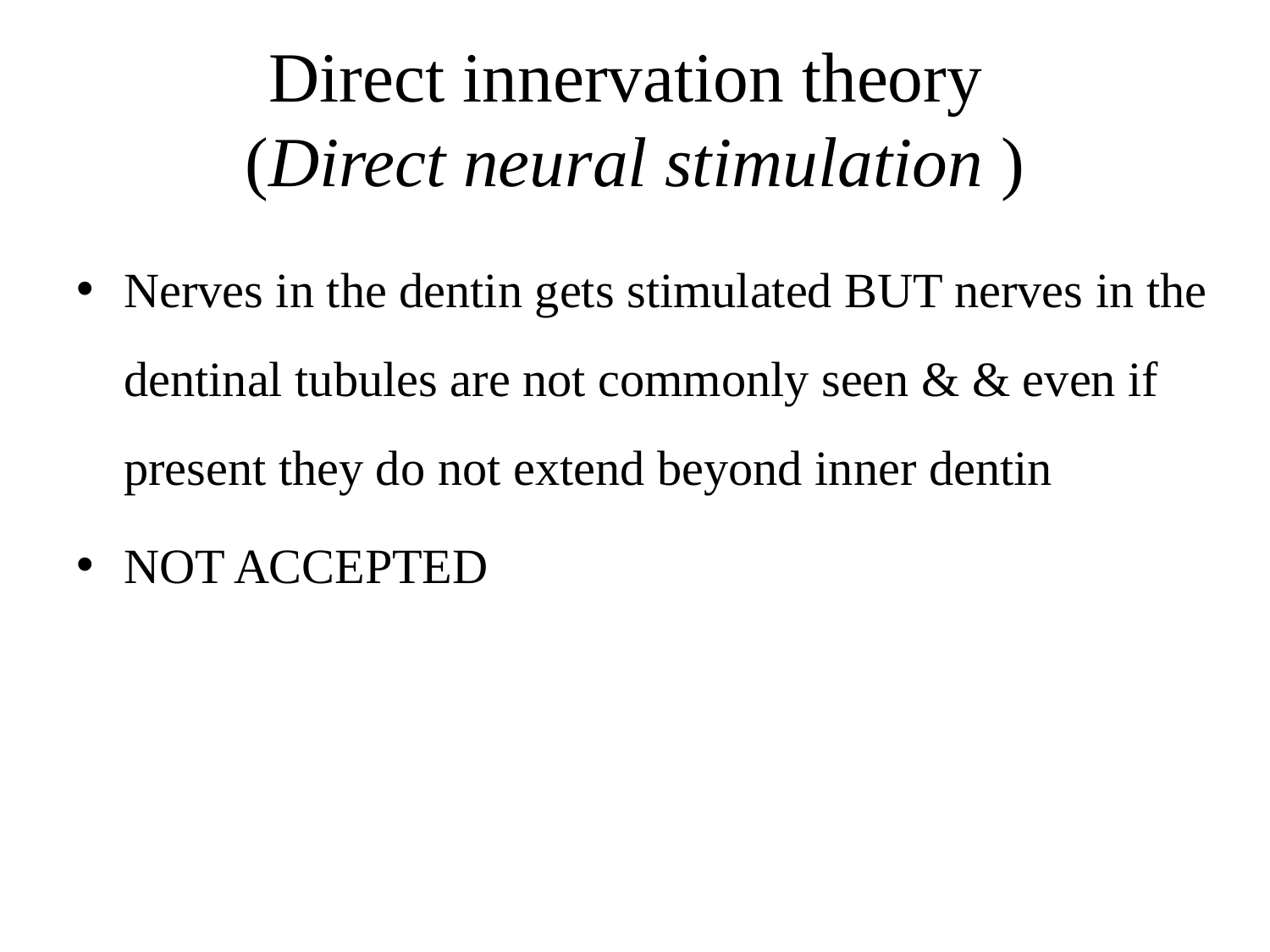

# Direct innervation theory (Direct neural stimulation )
Nerves in the dentin gets stimulated BUT nerves in the dentinal tubules are not commonly seen & & even if present they do not extend beyond inner dentin
NOT ACCEPTED